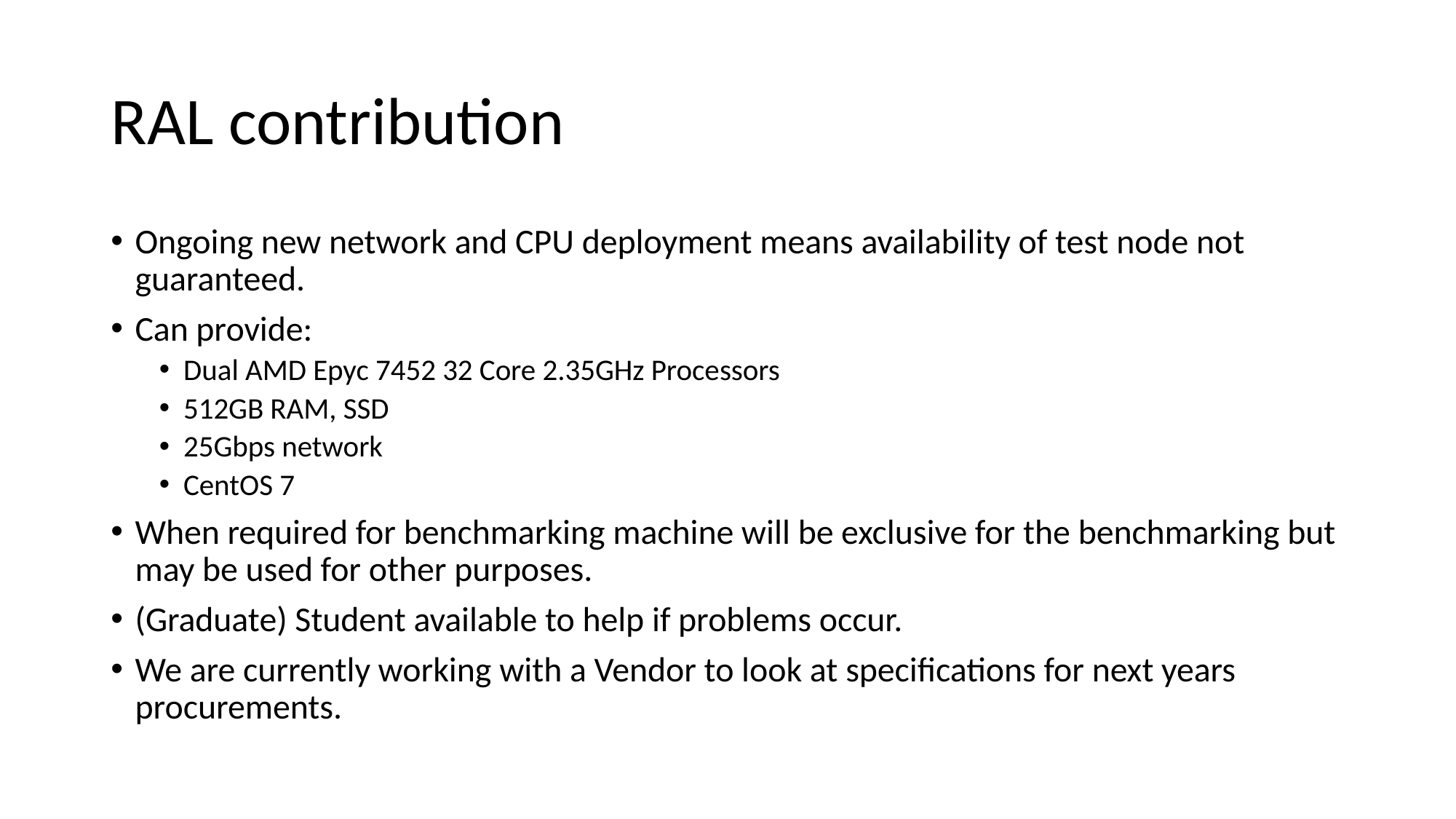

# RAL contribution
Ongoing new network and CPU deployment means availability of test node not guaranteed.
Can provide:
Dual AMD Epyc 7452 32 Core 2.35GHz Processors
512GB RAM, SSD
25Gbps network
CentOS 7
When required for benchmarking machine will be exclusive for the benchmarking but may be used for other purposes.
(Graduate) Student available to help if problems occur.
We are currently working with a Vendor to look at specifications for next years procurements.